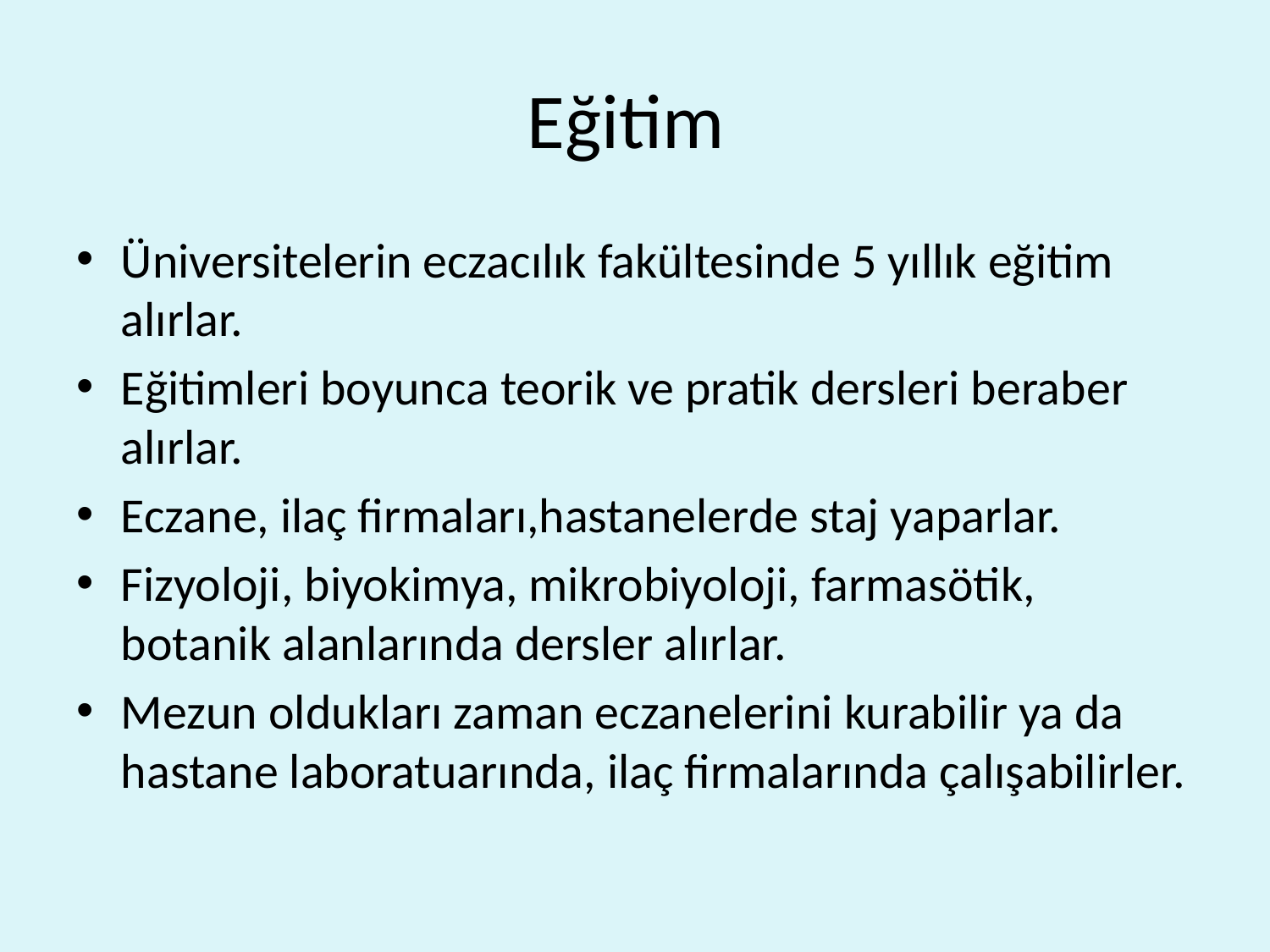

# Eğitim
Üniversitelerin eczacılık fakültesinde 5 yıllık eğitim alırlar.
Eğitimleri boyunca teorik ve pratik dersleri beraber alırlar.
Eczane, ilaç firmaları,hastanelerde staj yaparlar.
Fizyoloji, biyokimya, mikrobiyoloji, farmasötik, botanik alanlarında dersler alırlar.
Mezun oldukları zaman eczanelerini kurabilir ya da hastane laboratuarında, ilaç firmalarında çalışabilirler.